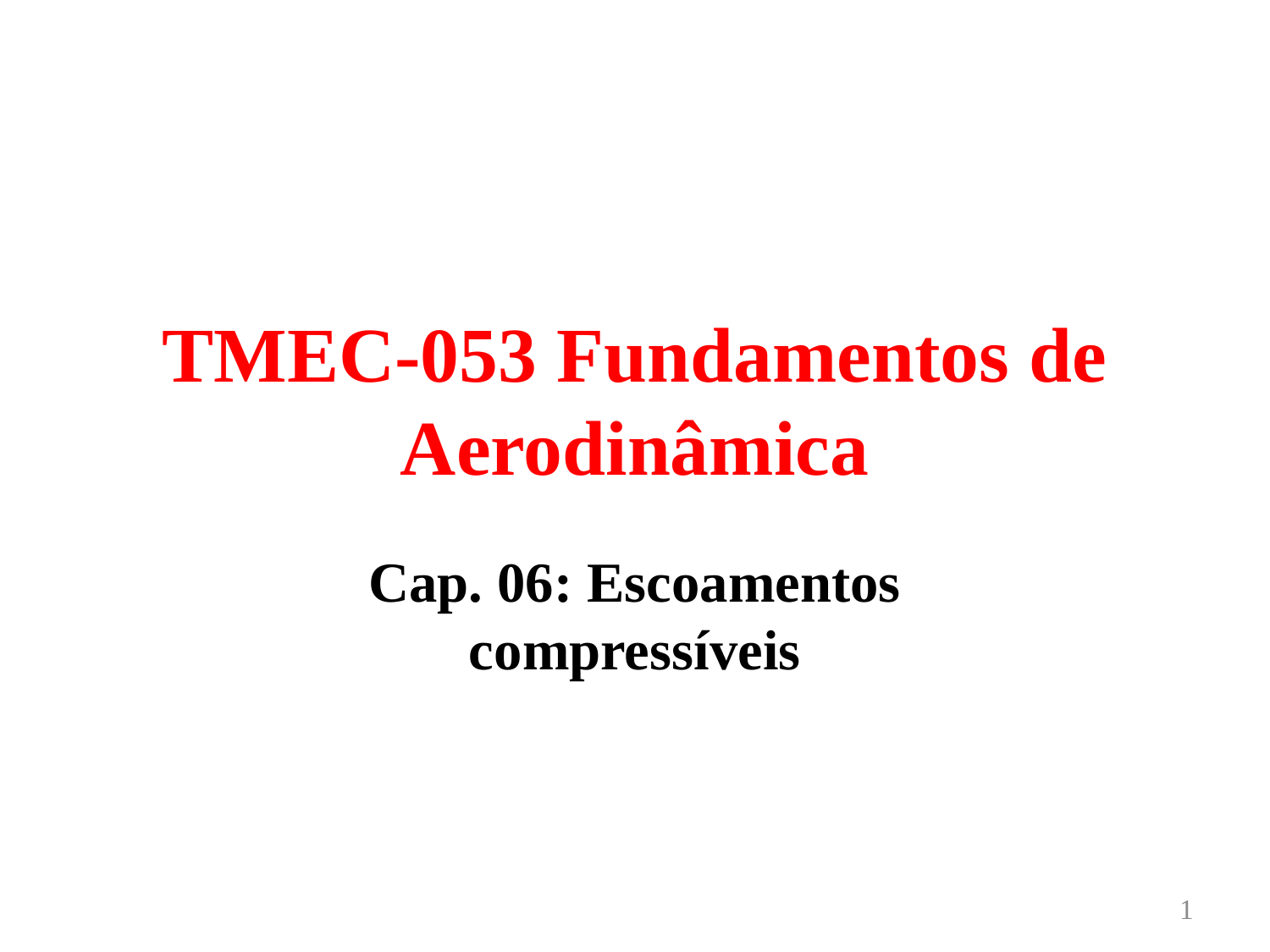

# TMEC-053 Fundamentos de Aerodinâmica
Cap. 06: Escoamentos compressíveis
1